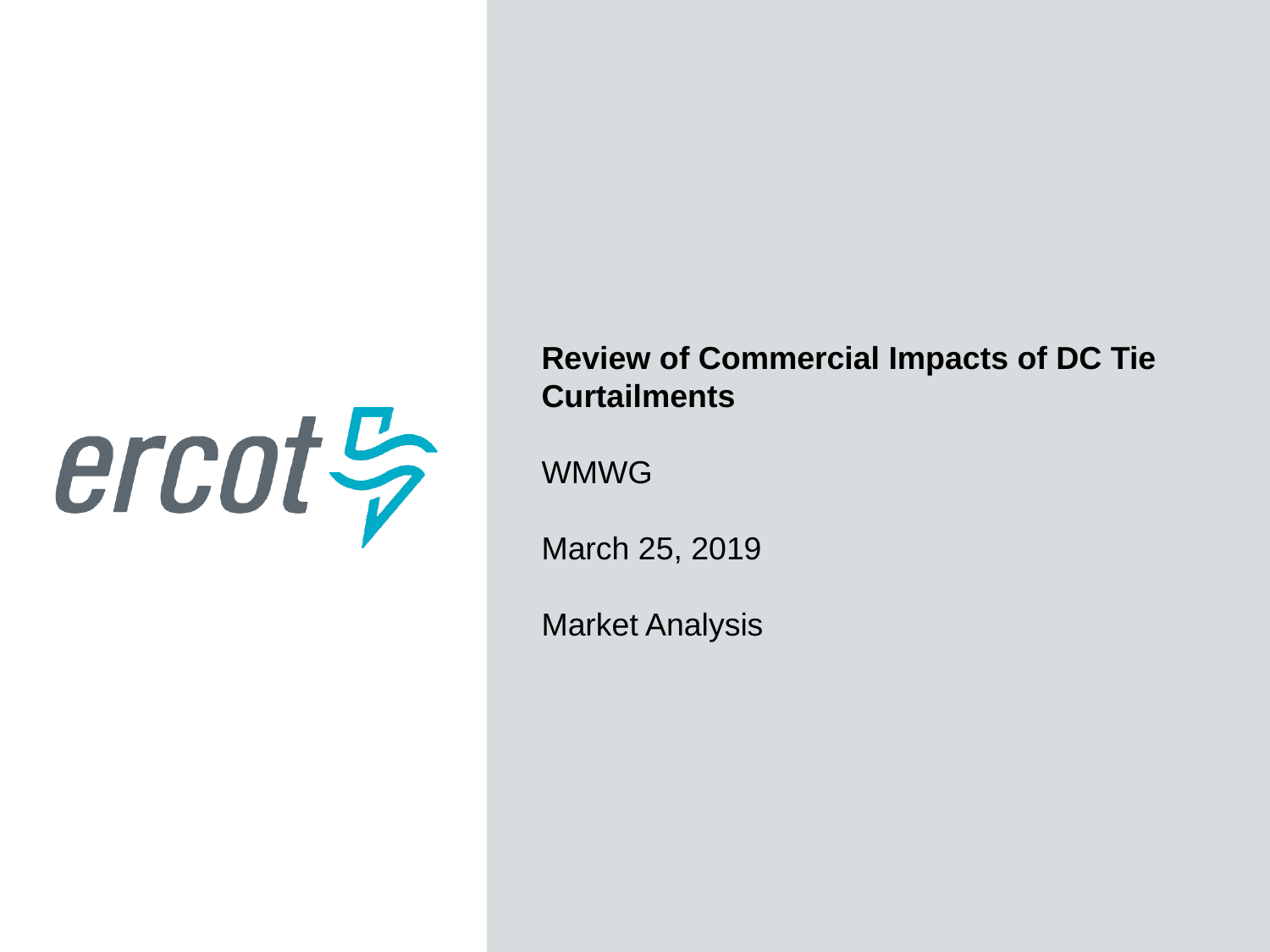

Review of Commercial Impacts of DC Tie Curtailments

WMWG

March 25, 2019

Market Analysis